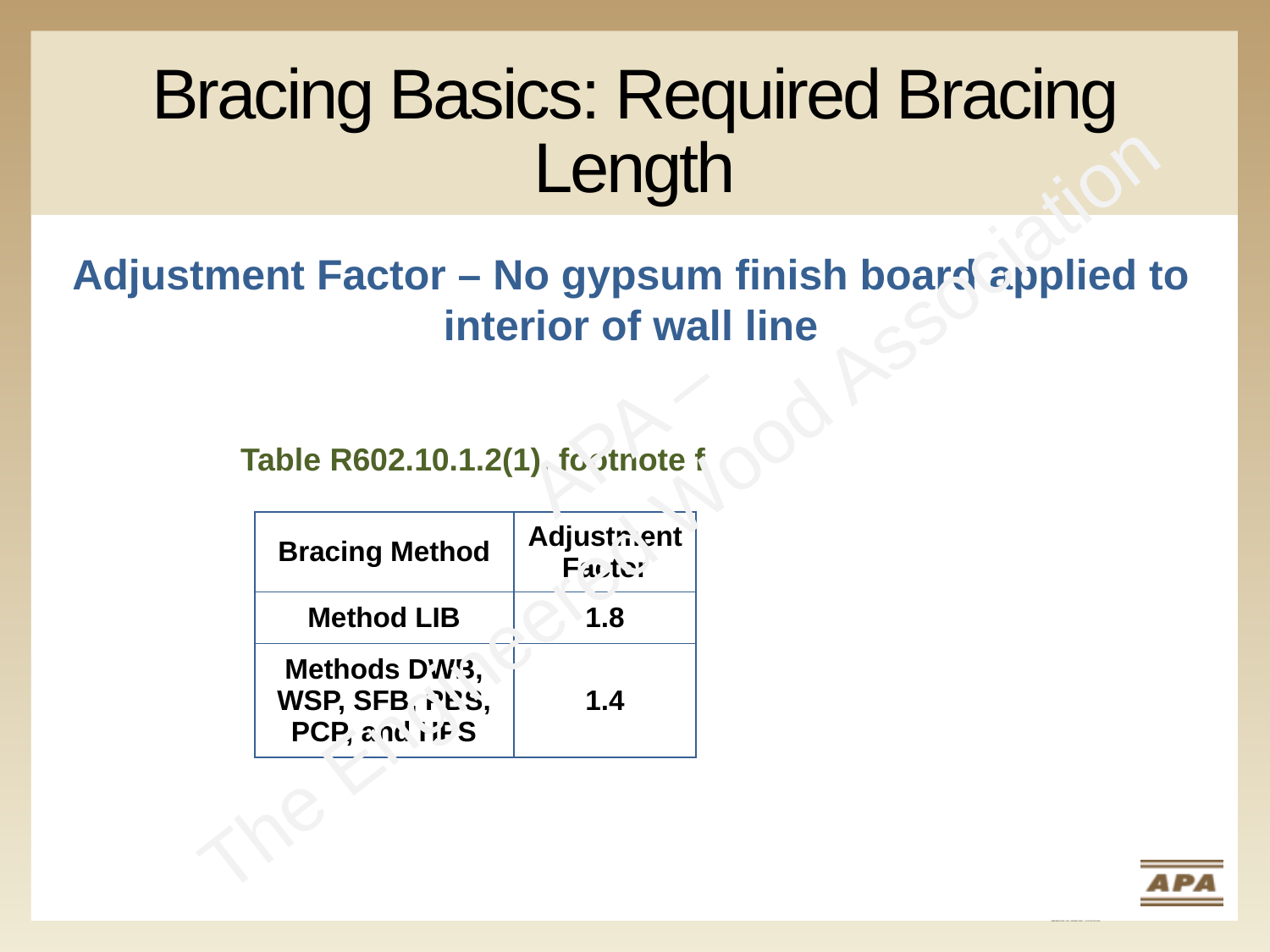

# Bracing Basics: Required Bracing Length
Adjustment Factor – No gypsum finish board applied to interior of wall line
APA –
The Engineered Wood Association
Table R602.10.1.2(1), footnote f
| Bracing Method | Adjustment Factor |
| --- | --- |
| Method LIB | 1.8 |
| Methods DWB, WSP, SFB, PBS, PCP, and HPS | 1.4 |